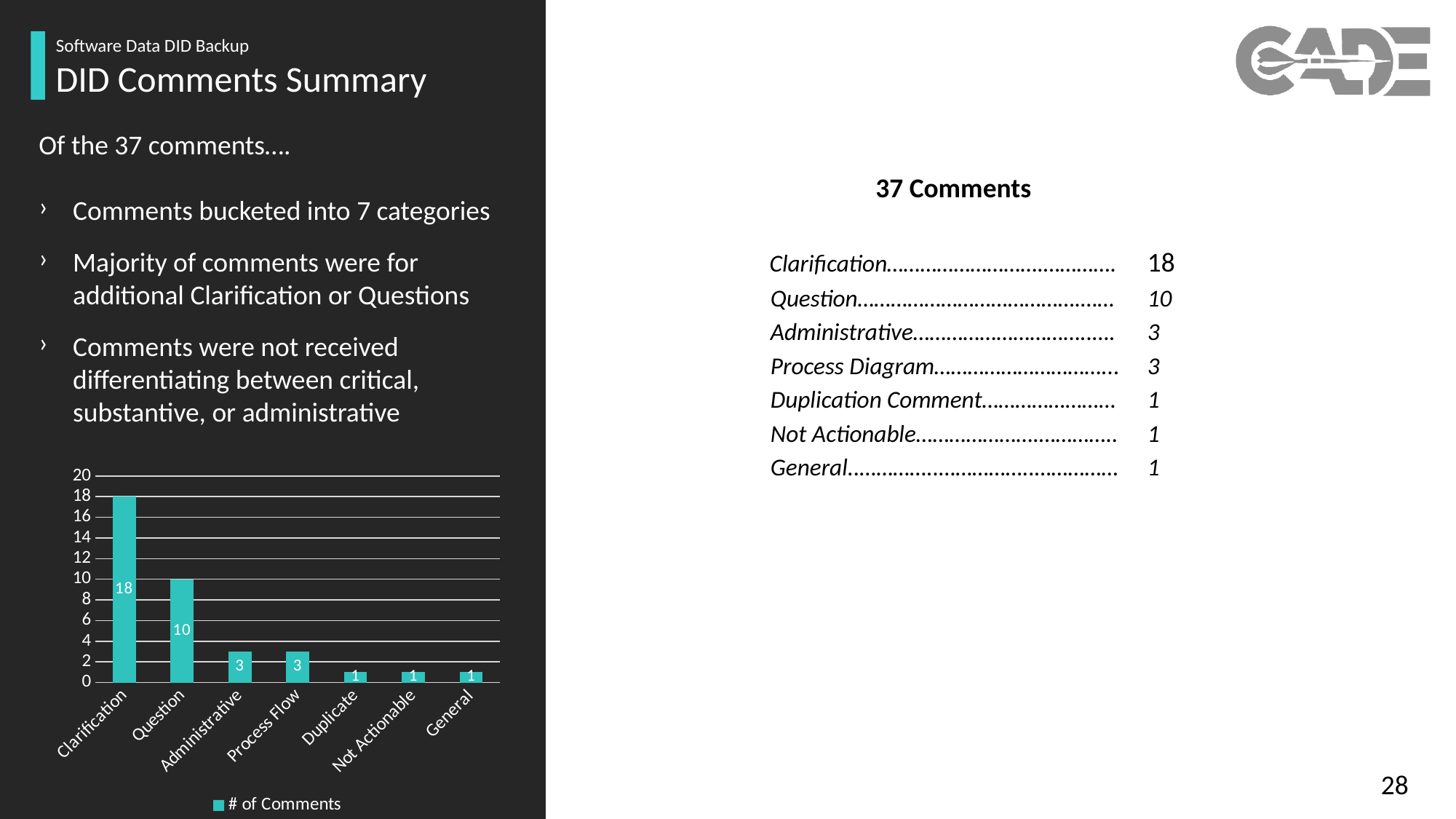

Software Data DID Backup
DID Comments Summary
Of the 37 comments….

Comments bucketed into 7 categories

Majority of comments were for additional Clarification or Questions

Comments were not received differentiating between critical, substantive, or administrative

37 Comments
| Clarification……………………….…………. |  | 18 |
| --- | --- | --- |
|  | Question………………………………….…… | 10 |
|  | Administrative…………………………..…. | 3 |
|  | Process Diagram…………………………... | 3 |
|  | Duplication Comment…………………… | 1 |
|  | Not Actionable………………….………….. | 1 |
|  | General..…………..……………..…………… | 1 |

### Chart

| Category | # of Comments |
|---|---|
| Clarification | 18.0 |
| Question | 10.0 |
| Administrative | 3.0 |
| Process Flow | 3.0 |
| Duplicate | 1.0 |
| Not Actionable | 1.0 |
| General | 1.0 |
28